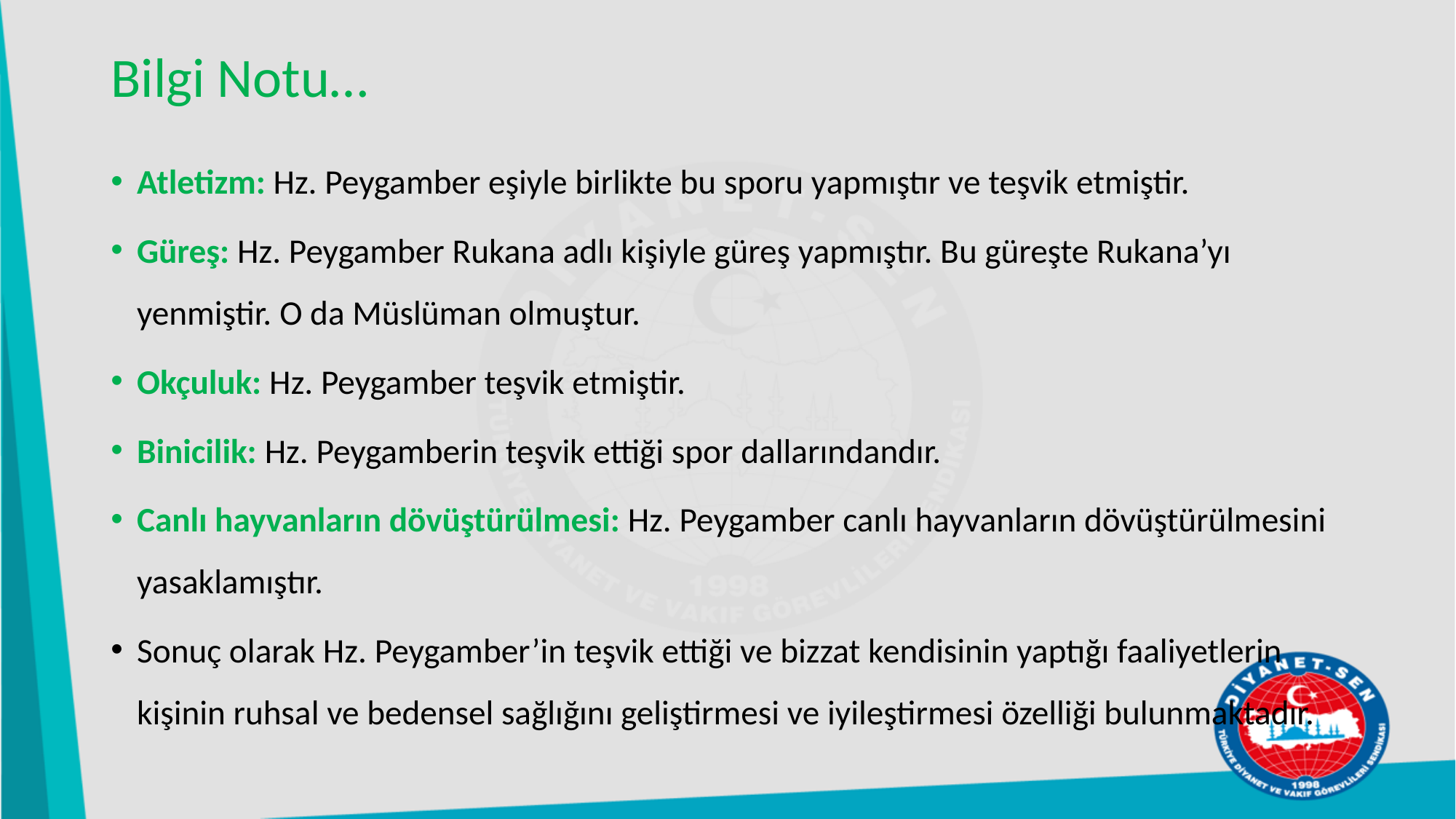

# Bilgi Notu…
Atletizm: Hz. Peygamber eşiyle birlikte bu sporu yapmıştır ve teşvik etmiştir.
Güreş: Hz. Peygamber Rukana adlı kişiyle güreş yapmıştır. Bu güreşte Rukana’yı yenmiştir. O da Müslüman olmuştur.
Okçuluk: Hz. Peygamber teşvik etmiştir.
Binicilik: Hz. Peygamberin teşvik ettiği spor dallarındandır.
Canlı hayvanların dövüştürülmesi: Hz. Peygamber canlı hayvanların dövüştürülmesini yasaklamıştır.
Sonuç olarak Hz. Peygamber’in teşvik ettiği ve bizzat kendisinin yaptığı faaliyetlerin kişinin ruhsal ve bedensel sağlığını geliştirmesi ve iyileştirmesi özelliği bulunmaktadır.